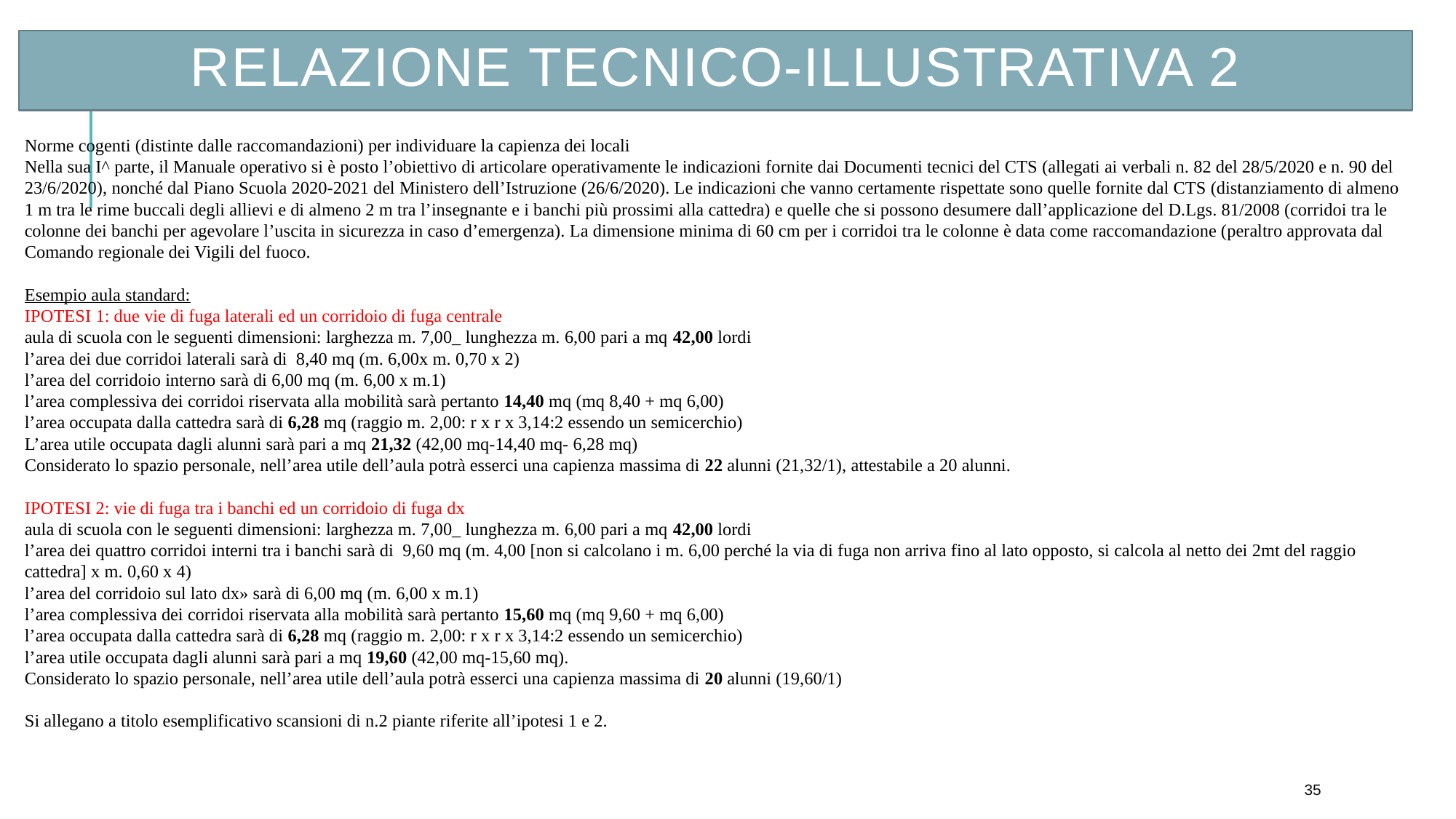

# RELAZIONE TECNICO-ILLUSTRATIVA 2
Norme cogenti (distinte dalle raccomandazioni) per individuare la capienza dei locali
Nella sua I^ parte, il Manuale operativo si è posto l’obiettivo di articolare operativamente le indicazioni fornite dai Documenti tecnici del CTS (allegati ai verbali n. 82 del 28/5/2020 e n. 90 del
23/6/2020), nonché dal Piano Scuola 2020-2021 del Ministero dell’Istruzione (26/6/2020). Le indicazioni che vanno certamente rispettate sono quelle fornite dal CTS (distanziamento di almeno 1 m tra le rime buccali degli allievi e di almeno 2 m tra l’insegnante e i banchi più prossimi alla cattedra) e quelle che si possono desumere dall’applicazione del D.Lgs. 81/2008 (corridoi tra le colonne dei banchi per agevolare l’uscita in sicurezza in caso d’emergenza). La dimensione minima di 60 cm per i corridoi tra le colonne è data come raccomandazione (peraltro approvata dal Comando regionale dei Vigili del fuoco.

Esempio aula standard:
IPOTESI 1: due vie di fuga laterali ed un corridoio di fuga centrale
aula di scuola con le seguenti dimensioni: larghezza m. 7,00_ lunghezza m. 6,00 pari a mq 42,00 lordi
l’area dei due corridoi laterali sarà di  8,40 mq (m. 6,00x m. 0,70 x 2)
l’area del corridoio interno sarà di 6,00 mq (m. 6,00 x m.1)
l’area complessiva dei corridoi riservata alla mobilità sarà pertanto 14,40 mq (mq 8,40 + mq 6,00)
l’area occupata dalla cattedra sarà di 6,28 mq (raggio m. 2,00: r x r x 3,14:2 essendo un semicerchio)
L’area utile occupata dagli alunni sarà pari a mq 21,32 (42,00 mq-14,40 mq- 6,28 mq)
Considerato lo spazio personale, nell’area utile dell’aula potrà esserci una capienza massima di 22 alunni (21,32/1), attestabile a 20 alunni.

IPOTESI 2: vie di fuga tra i banchi ed un corridoio di fuga dx
aula di scuola con le seguenti dimensioni: larghezza m. 7,00_ lunghezza m. 6,00 pari a mq 42,00 lordi
l’area dei quattro corridoi interni tra i banchi sarà di  9,60 mq (m. 4,00 [non si calcolano i m. 6,00 perché la via di fuga non arriva fino al lato opposto, si calcola al netto dei 2mt del raggio cattedra] x m. 0,60 x 4)
l’area del corridoio sul lato dx» sarà di 6,00 mq (m. 6,00 x m.1)
l’area complessiva dei corridoi riservata alla mobilità sarà pertanto 15,60 mq (mq 9,60 + mq 6,00)
l’area occupata dalla cattedra sarà di 6,28 mq (raggio m. 2,00: r x r x 3,14:2 essendo un semicerchio)
l’area utile occupata dagli alunni sarà pari a mq 19,60 (42,00 mq-15,60 mq).
Considerato lo spazio personale, nell’area utile dell’aula potrà esserci una capienza massima di 20 alunni (19,60/1)

Si allegano a titolo esemplificativo scansioni di n.2 piante riferite all’ipotesi 1 e 2.
35